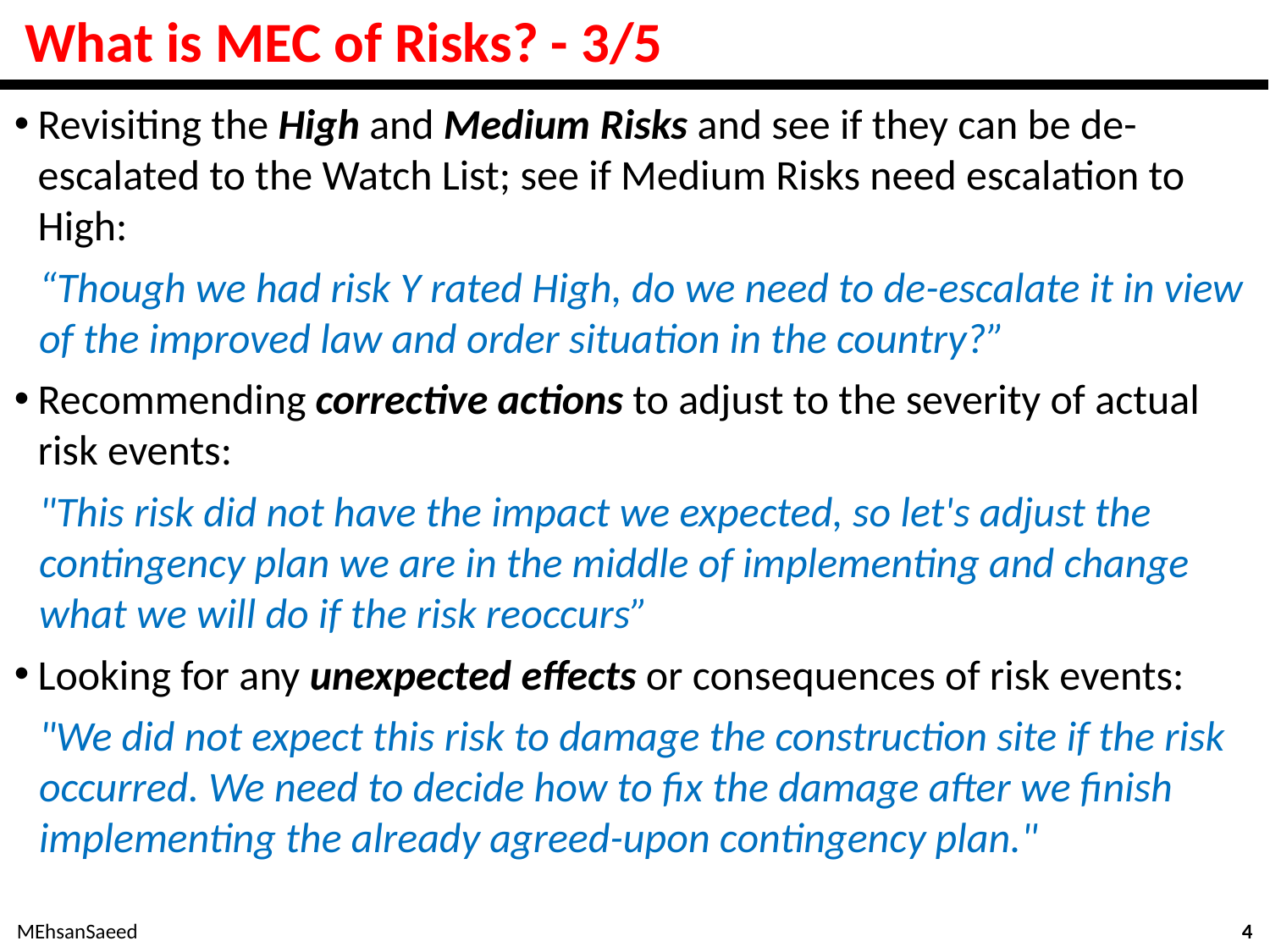

# What is MEC of Risks? - 3/5
Revisiting the High and Medium Risks and see if they can be de-escalated to the Watch List; see if Medium Risks need escalation to High:
“Though we had risk Y rated High, do we need to de-escalate it in view of the improved law and order situation in the country?”
Recommending corrective actions to adjust to the severity of actual risk events:
"This risk did not have the impact we expected, so let's adjust the contingency plan we are in the middle of implementing and change what we will do if the risk reoccurs”
Looking for any unexpected effects or consequences of risk events:
"We did not expect this risk to damage the construction site if the risk occurred. We need to decide how to fix the damage after we finish implementing the already agreed-upon contingency plan."
MEhsanSaeed
4